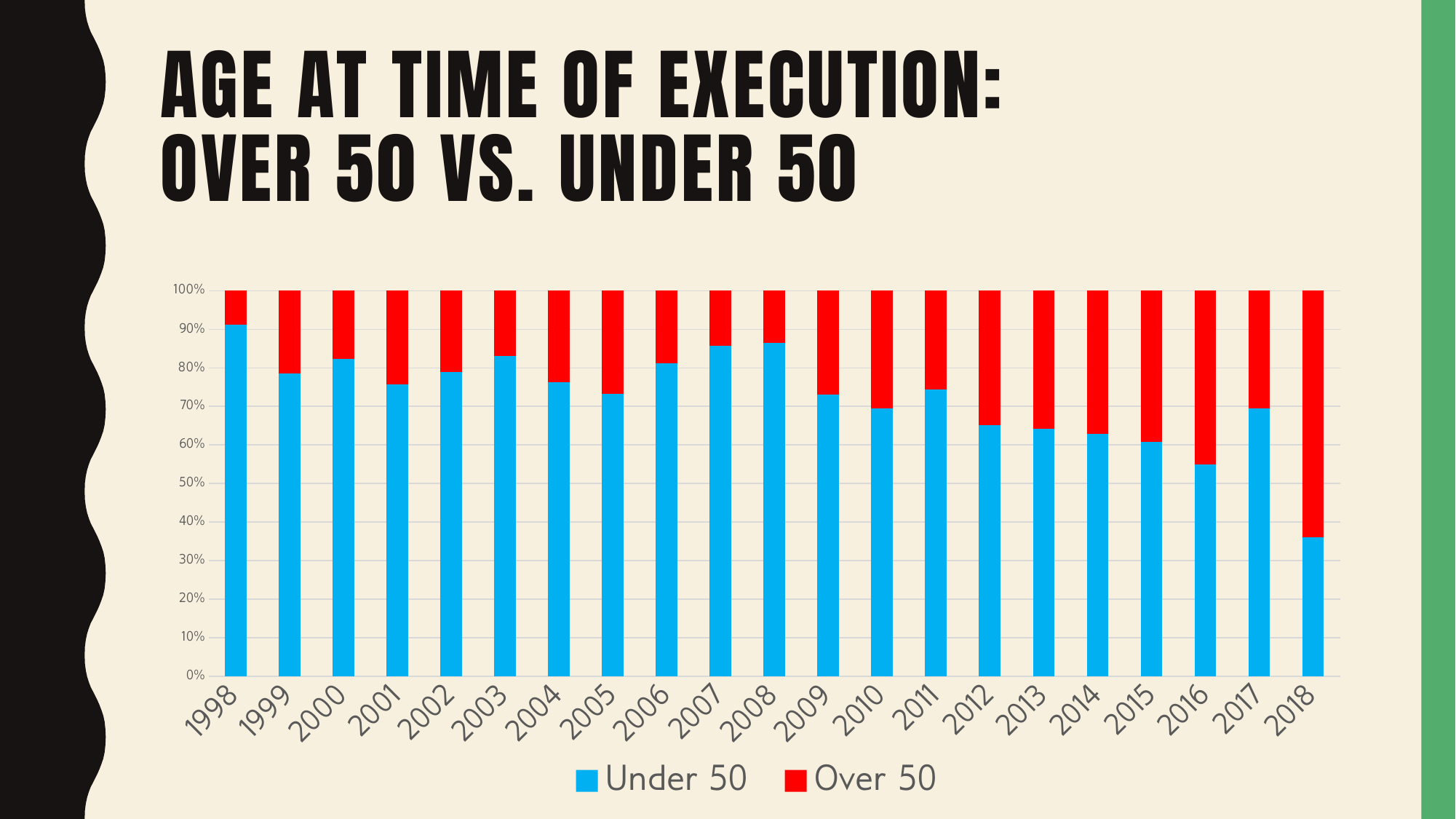

# Age at Time of execution: over 50 vs. under 50

### Chart

| Category | Under 50 | Over 50 |
|---|---|---|
| 1998 | 62.0 | 6.0 |
| 1999 | 77.0 | 21.0 |
| 2000 | 70.0 | 15.0 |
| 2001 | 50.0 | 16.0 |
| 2002 | 56.0 | 15.0 |
| 2003 | 54.0 | 11.0 |
| 2004 | 45.0 | 14.0 |
| 2005 | 44.0 | 16.0 |
| 2006 | 43.0 | 10.0 |
| 2007 | 36.0 | 6.0 |
| 2008 | 32.0 | 5.0 |
| 2009 | 38.0 | 14.0 |
| 2010 | 32.0 | 14.0 |
| 2011 | 32.0 | 11.0 |
| 2012 | 28.0 | 15.0 |
| 2013 | 25.0 | 14.0 |
| 2014 | 22.0 | 13.0 |
| 2015 | 17.0 | 11.0 |
| 2016 | 11.0 | 9.0 |
| 2017 | 16.0 | 7.0 |
| 2018 | 9.0 | 16.0 |